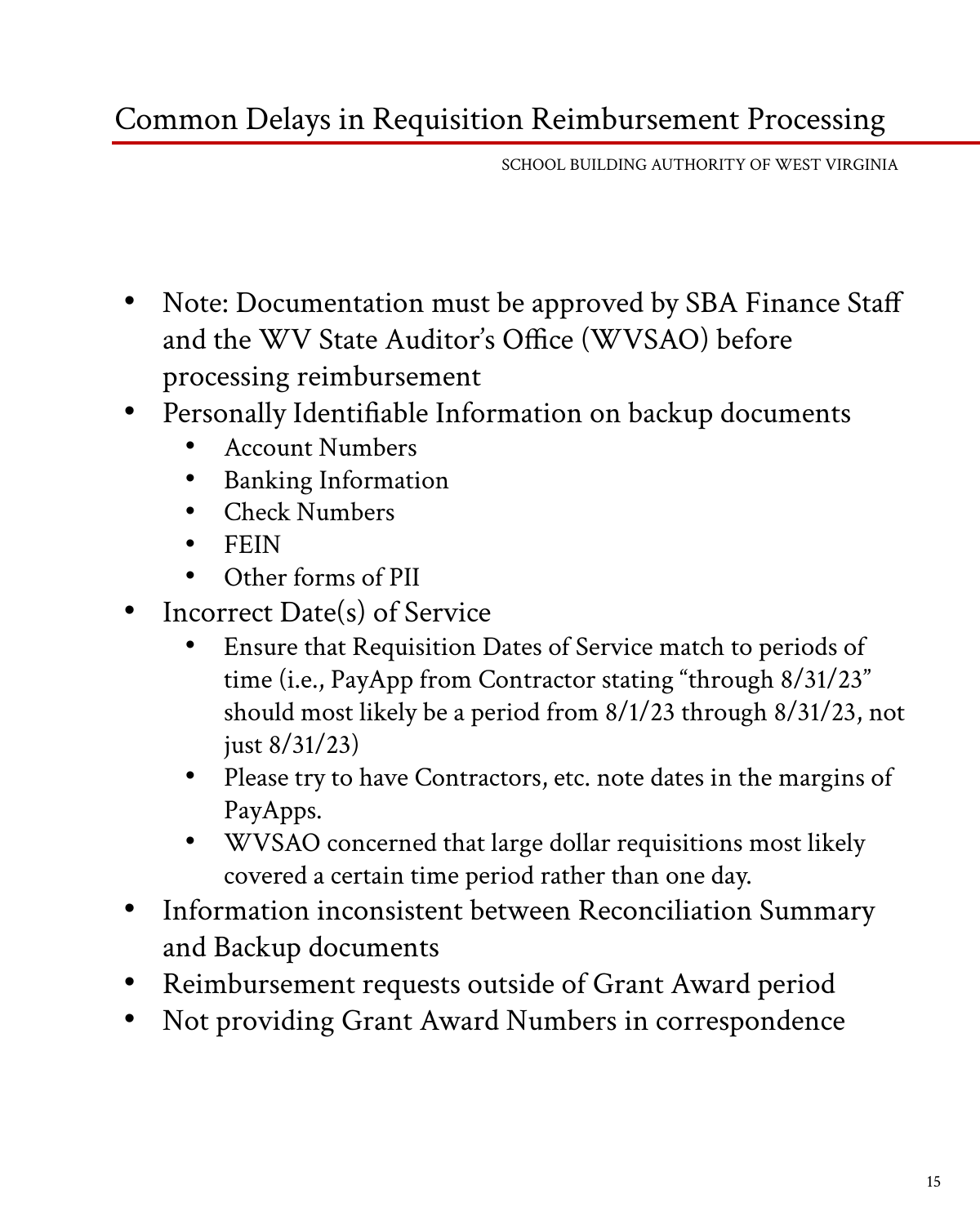

Common Delays in Requisition Reimbursement Processing
SCHOOL BUILDING AUTHORITY OF WEST VIRGINIA
Note: Documentation must be approved by SBA Finance Staff and the WV State Auditor’s Office (WVSAO) before processing reimbursement
Personally Identifiable Information on backup documents
Account Numbers
Banking Information
Check Numbers
FEIN
Other forms of PII
Incorrect Date(s) of Service
Ensure that Requisition Dates of Service match to periods of time (i.e., PayApp from Contractor stating “through 8/31/23” should most likely be a period from 8/1/23 through 8/31/23, not just 8/31/23)
Please try to have Contractors, etc. note dates in the margins of PayApps.
WVSAO concerned that large dollar requisitions most likely covered a certain time period rather than one day.
Information inconsistent between Reconciliation Summary and Backup documents
Reimbursement requests outside of Grant Award period
Not providing Grant Award Numbers in correspondence

15